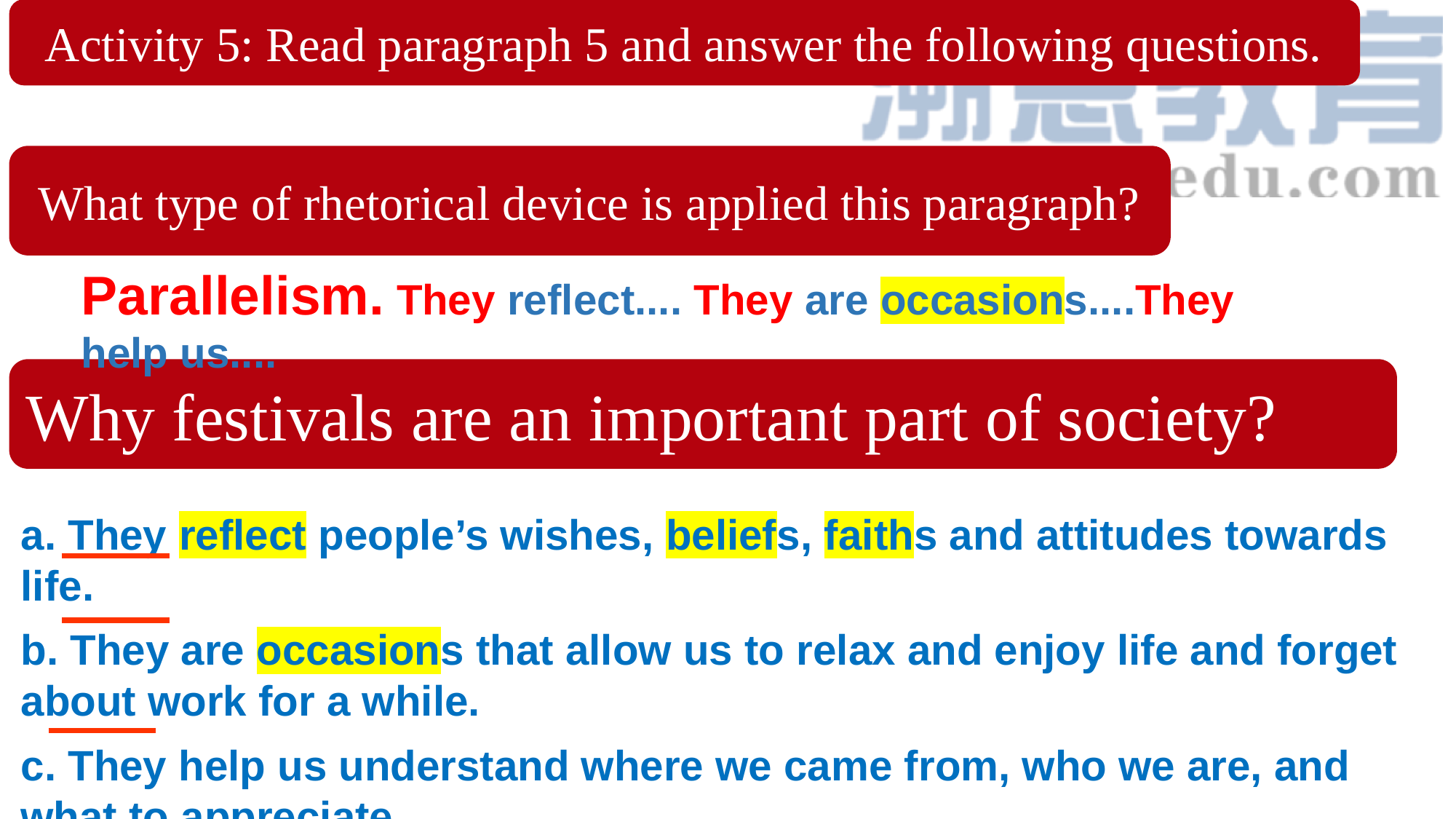

Activity 5: Read paragraph 5 and answer the following questions.
What type of rhetorical device is applied this paragraph?
Parallelism. They reflect.... They are occasions....They help us....
Why festivals are an important part of society?
a. They reflect people’s wishes, beliefs, faiths and attitudes towards life.
b. They are occasions that allow us to relax and enjoy life and forget about work for a while.
c. They help us understand where we came from, who we are, and what to appreciate.